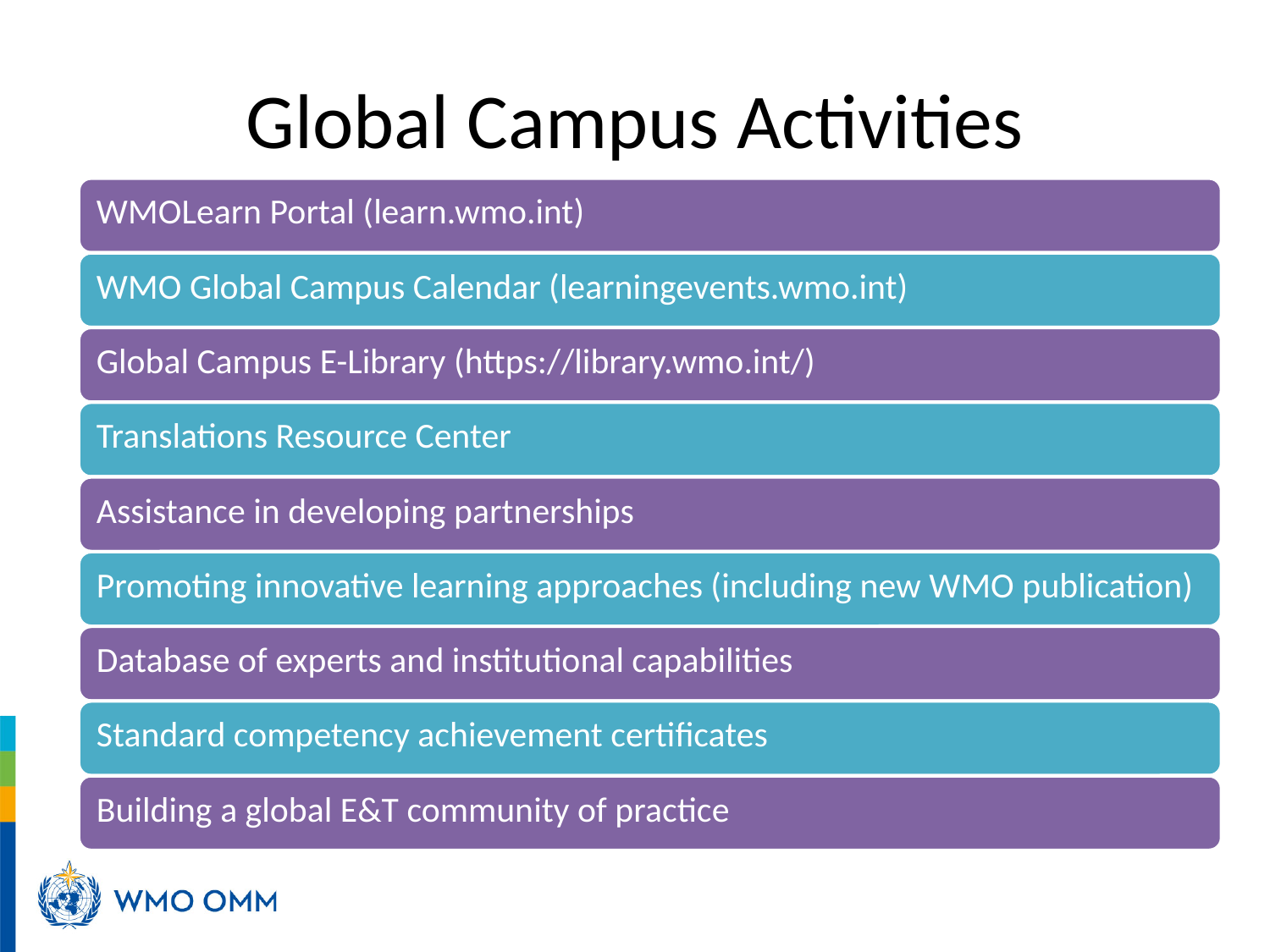

# Global Campus Activities
Translations Resource Center
Assistance in developing partnerships
Promoting innovative learning approaches (including new WMO publication)
Database of experts and institutional capabilities
Standard competency achievement certificates
Building a global E&T community of practice
WMO Global Campus Calendar (learningevents.wmo.int)
Global Campus E-Library (https://library.wmo.int/)
WMOLearn Portal (learn.wmo.int)